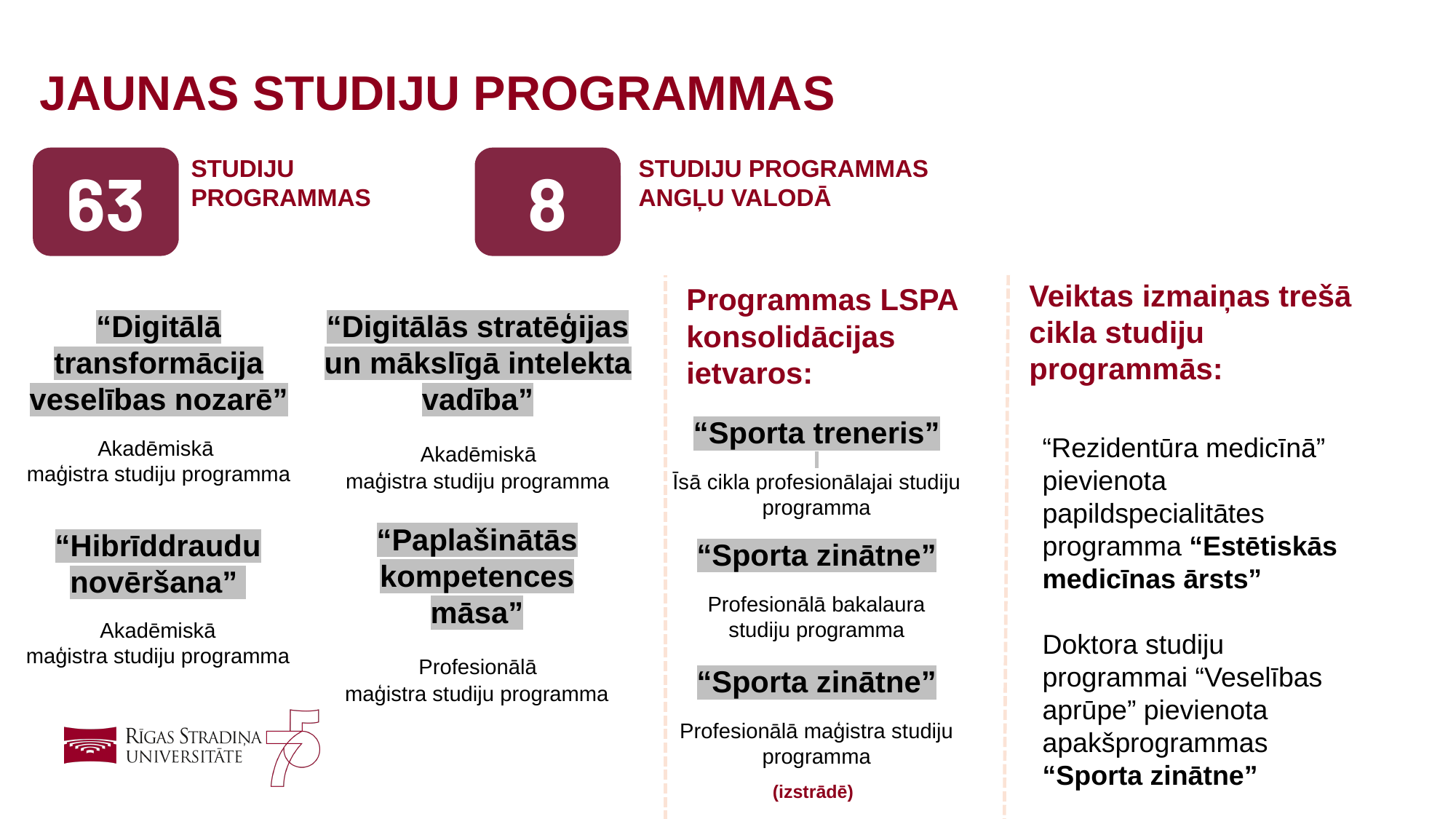

Jaunas studiju programmas
8
63
STUDIJU PROGRAMMAS ANGĻU VALODĀ
STUDIJU PROGRAMMAS
Veiktas izmaiņas trešā cikla studiju programmās:
Programmas LSPA konsolidācijas ietvaros:
“Digitālā transformācija veselības nozarē”

Akadēmiskā
maģistra studiju programma
“Digitālās stratēģijas un mākslīgā intelekta vadība”

 Akadēmiskā
maģistra studiju programma
“Sporta treneris”

Īsā cikla profesionālajai studiju programma
“Rezidentūra medicīnā” pievienota papildspecialitātes programma “Estētiskās medicīnas ārsts”

Doktora studiju programmai “Veselības aprūpe” pievienota apakšprogrammas “Sporta zinātne”
“Paplašinātās kompetences māsa”

 Profesionālā
maģistra studiju programma

“Hibrīddraudu novēršana”

Akadēmiskā
 maģistra studiju programma
“Sporta zinātne”

Profesionālā bakalaura studiju programma
“Sporta zinātne”

Profesionālā maģistra studiju programma
(izstrādē)